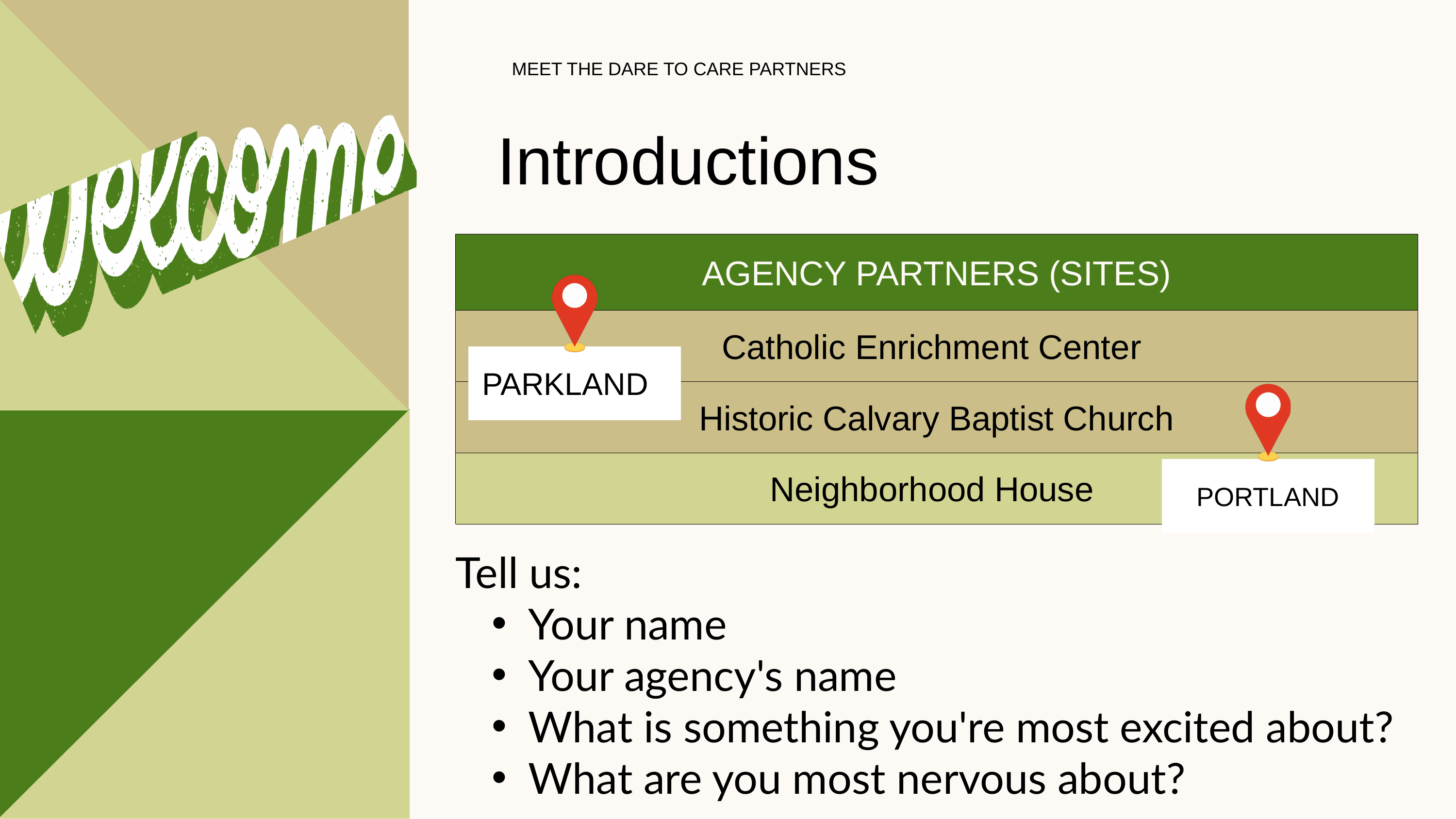

MEET THE DARE TO CARE PARTNERS
Introductions

| AGENCY PARTNERS (SITES) |
| --- |
| Catholic Enrichment Center |
| Historic Calvary Baptist Church |
| Neighborhood House |

PARKLAND

PORTLAND
Tell us:
Your name
Your agency's name
What is something you're most excited about?
What are you most nervous about?